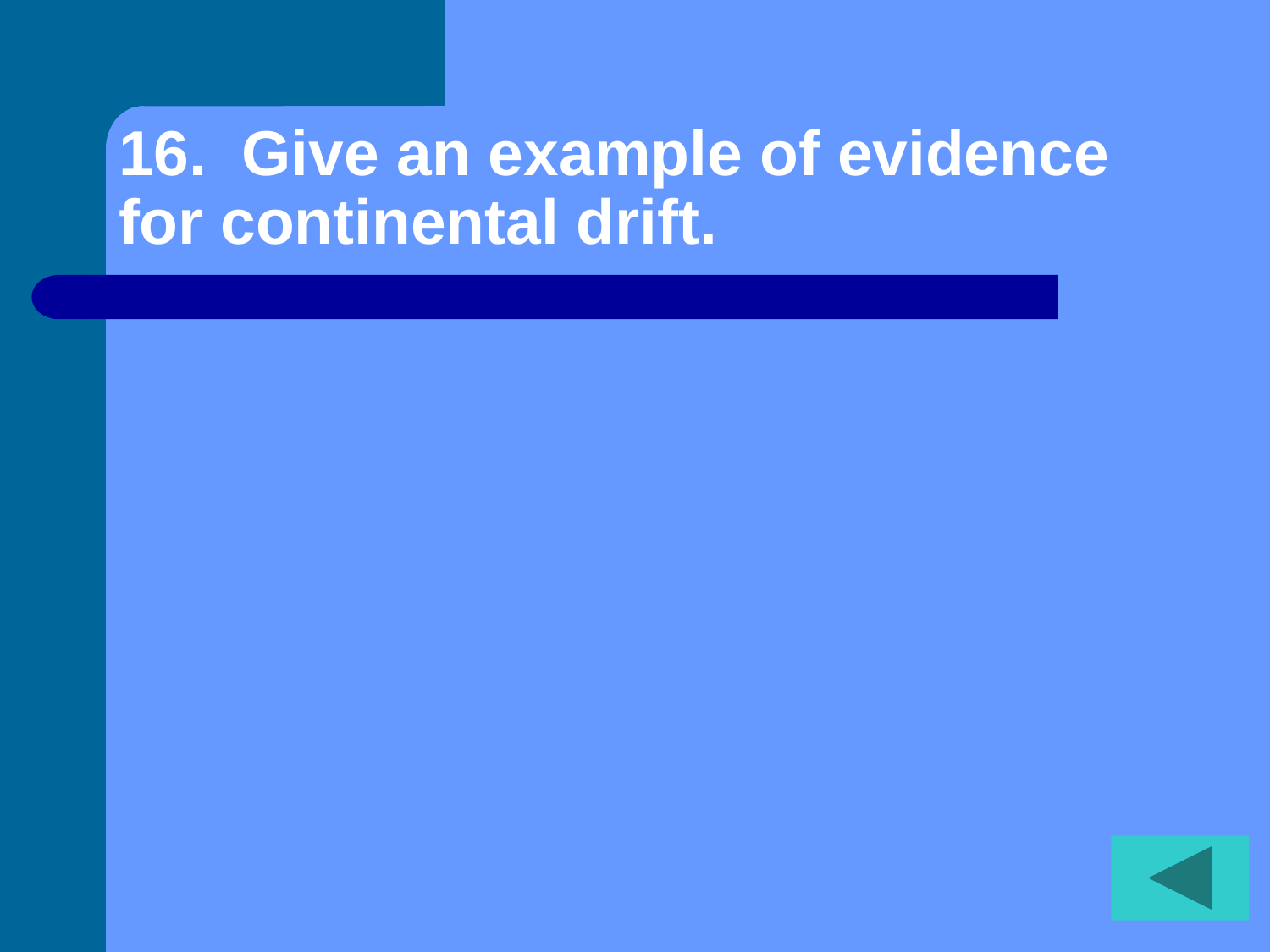

# 16.  Give an example of evidence for continental drift.